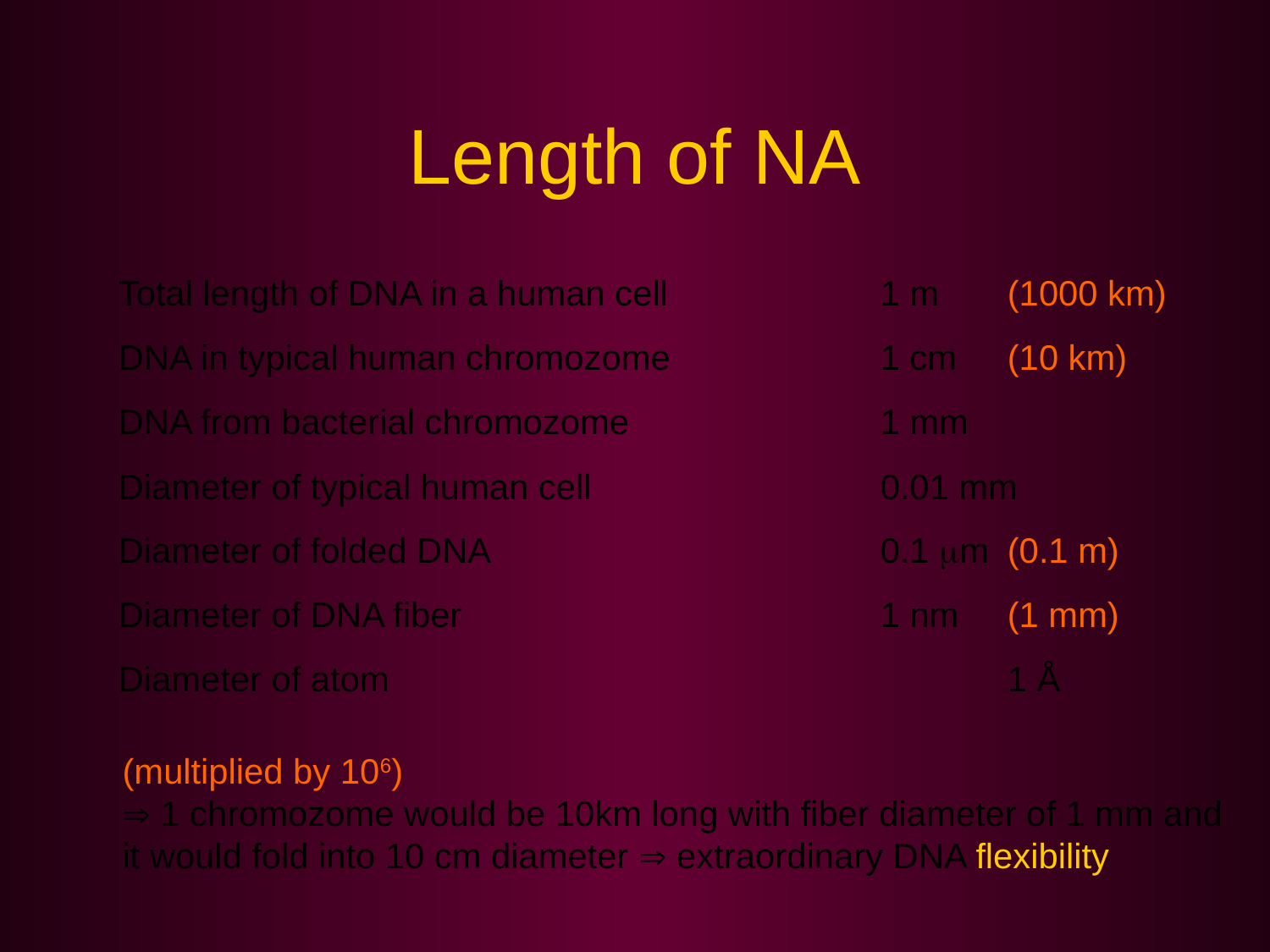

Length of NA
Total length of DNA in a human cell		1 m	(1000 km)‏
DNA in typical human chromozome	 	1 cm	(10 km)‏
DNA from bacterial chromozome		1 mm
Diameter of typical human cell			0.01 mm
Diameter of folded DNA				0.1 μm	(0.1 m)‏
Diameter of DNA fiber				1 nm	(1 mm)‏
Diameter of atom					1 Å
(multiplied by 106)‏
⇒ 1 chromozome would be 10km long with fiber diameter of 1 mm and it would fold into 10 cm diameter ⇒ extraordinary DNA flexibility